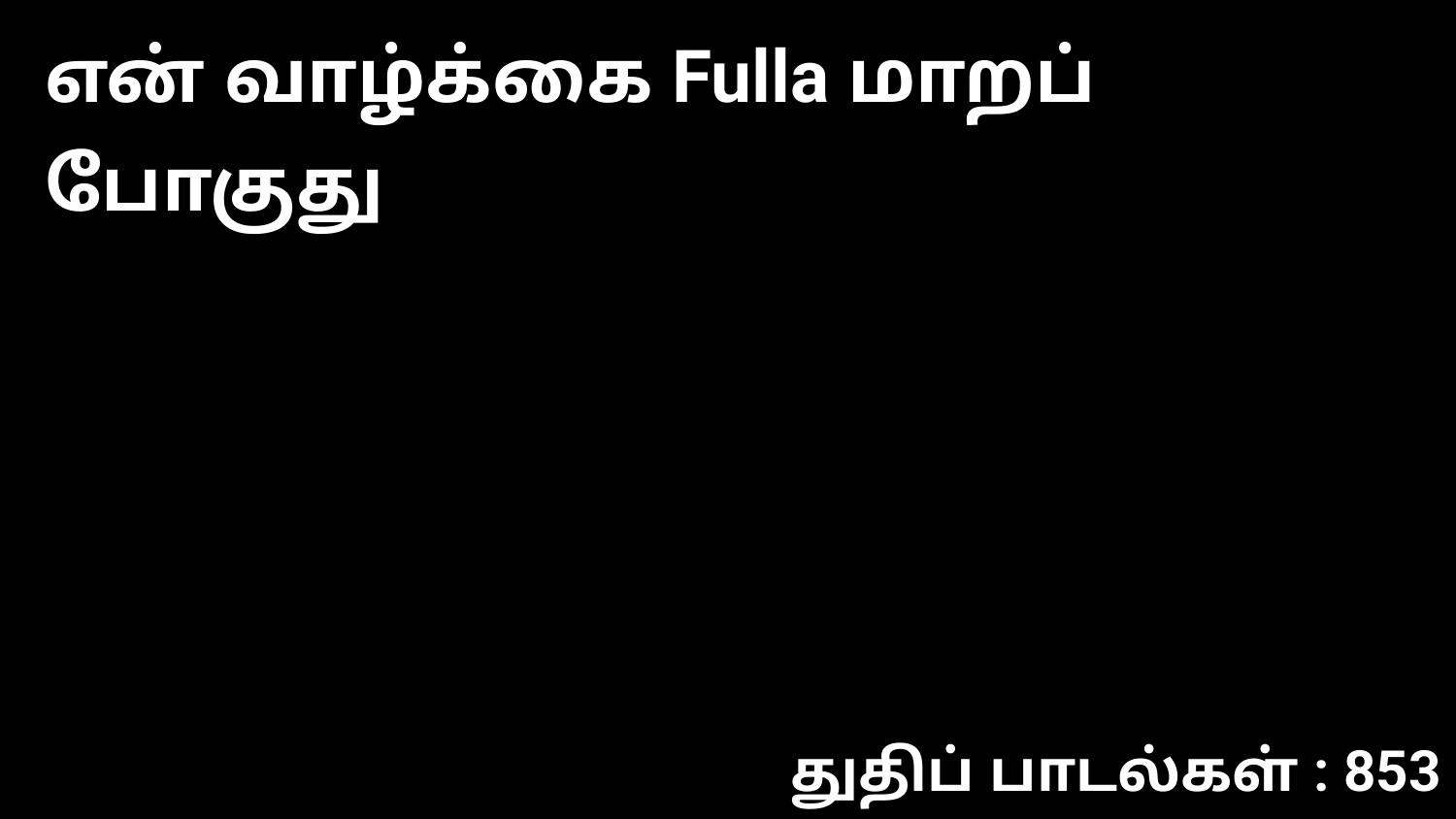

என் வாழ்க்கை Fulla மாறப் போகுது
துதிப் பாடல்கள் : 853